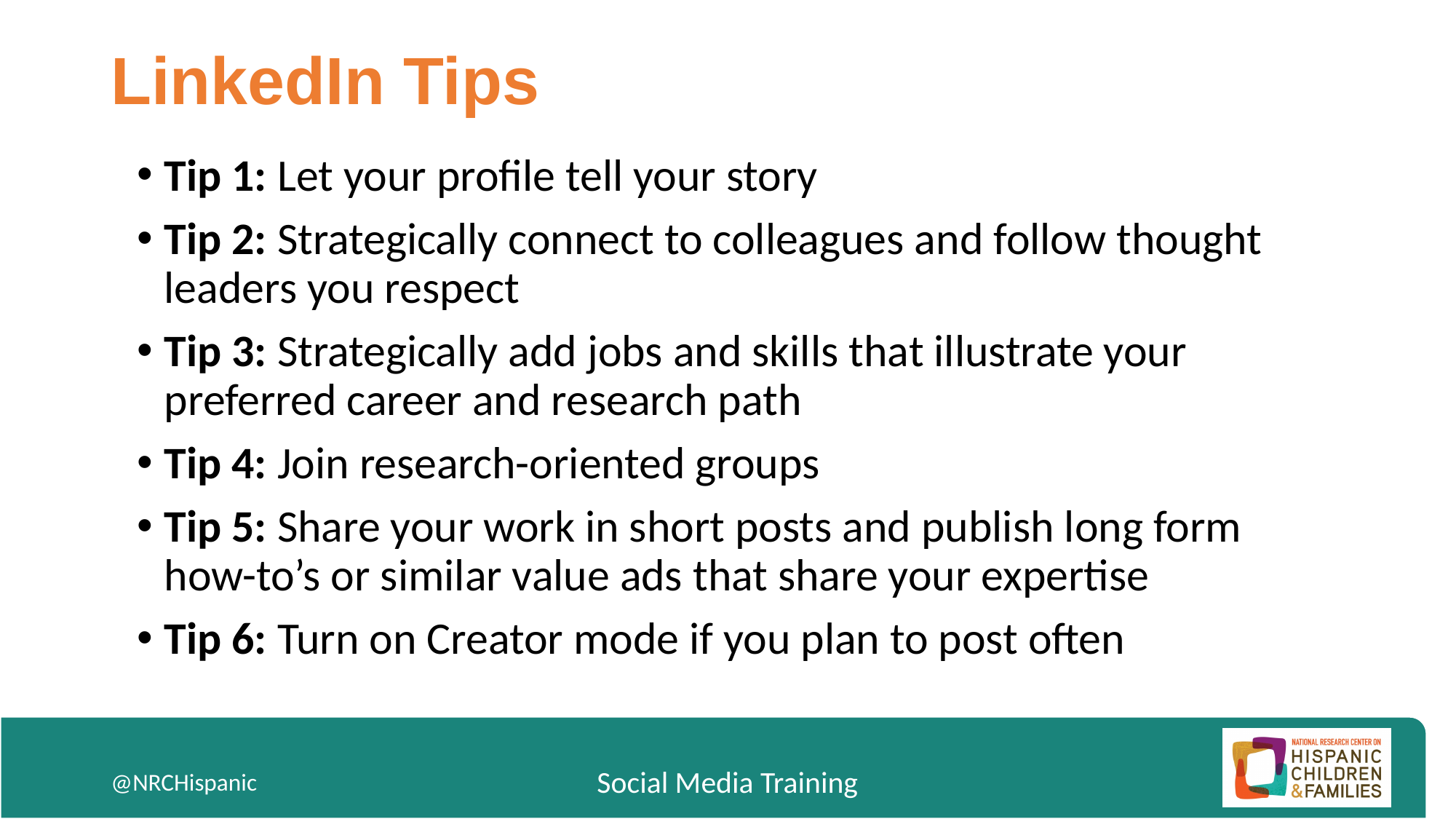

# LinkedIn Tips
Tip 1: Let your profile tell your story
Tip 2: Strategically connect to colleagues and follow thought leaders you respect
Tip 3: Strategically add jobs and skills that illustrate your preferred career and research path
Tip 4: Join research-oriented groups
Tip 5: Share your work in short posts and publish long form how-to’s or similar value ads that share your expertise
Tip 6: Turn on Creator mode if you plan to post often

@NRCHispanic
Social Media Training